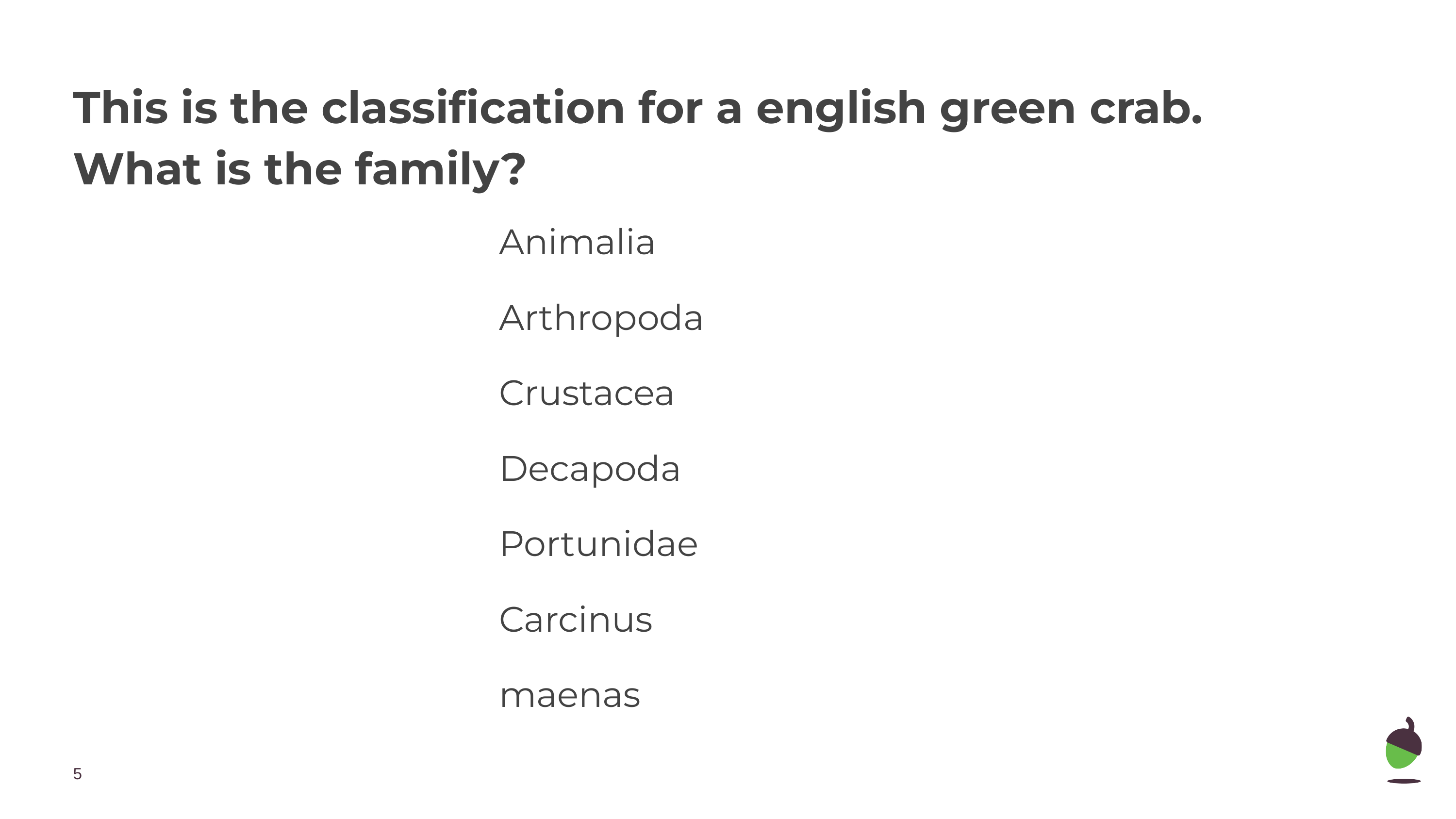

# This is the classification for a english green crab.
What is the family?

Animalia
Arthropoda
Crustacea
Decapoda
Portunidae
Carcinus
maenas
5